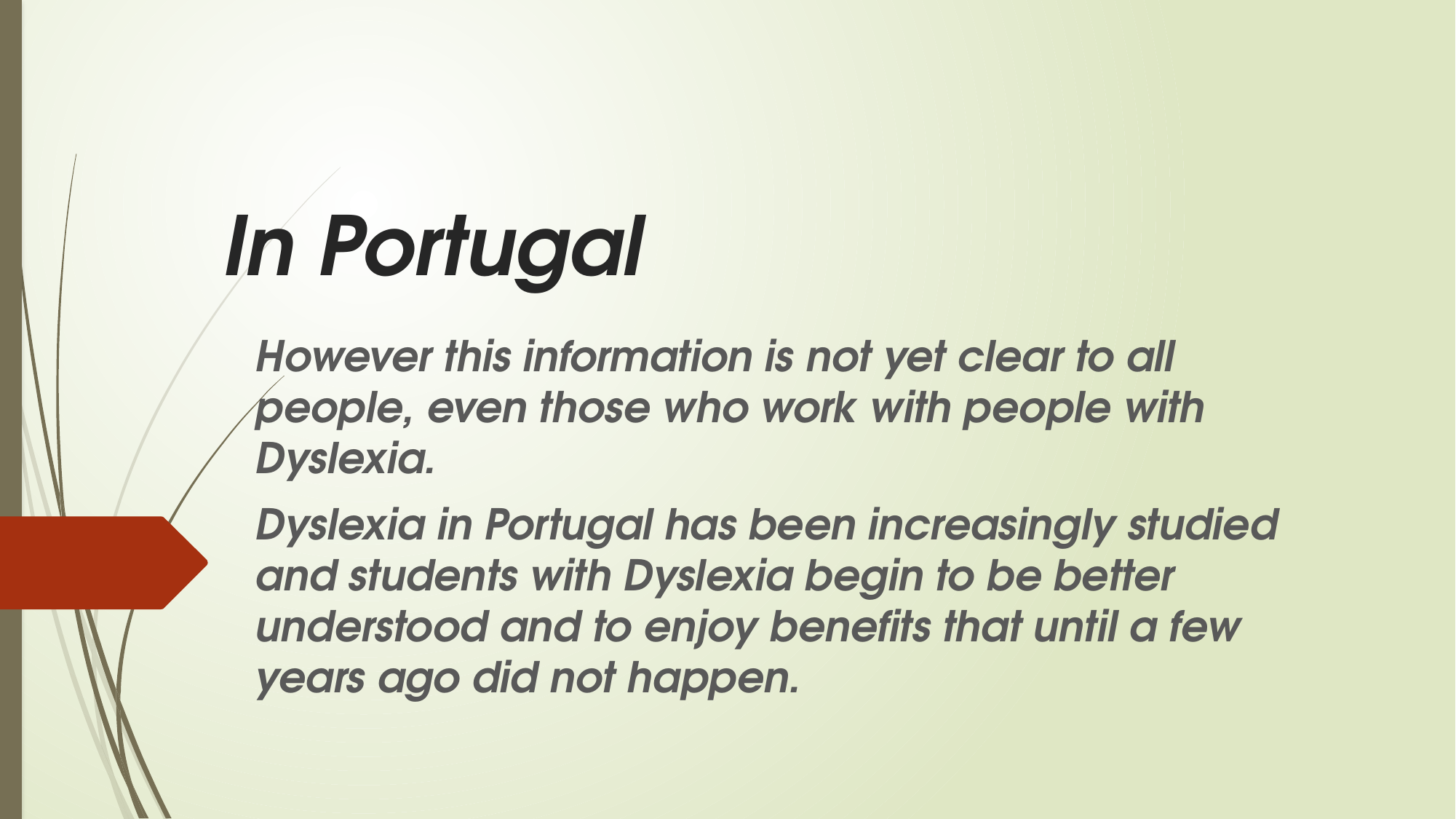

# In Portugal
However this information is not yet clear to all people, even those who work with people with Dyslexia.
Dyslexia in Portugal has been increasingly studied and students with Dyslexia begin to be better understood and to enjoy benefits that until a few years ago did not happen.